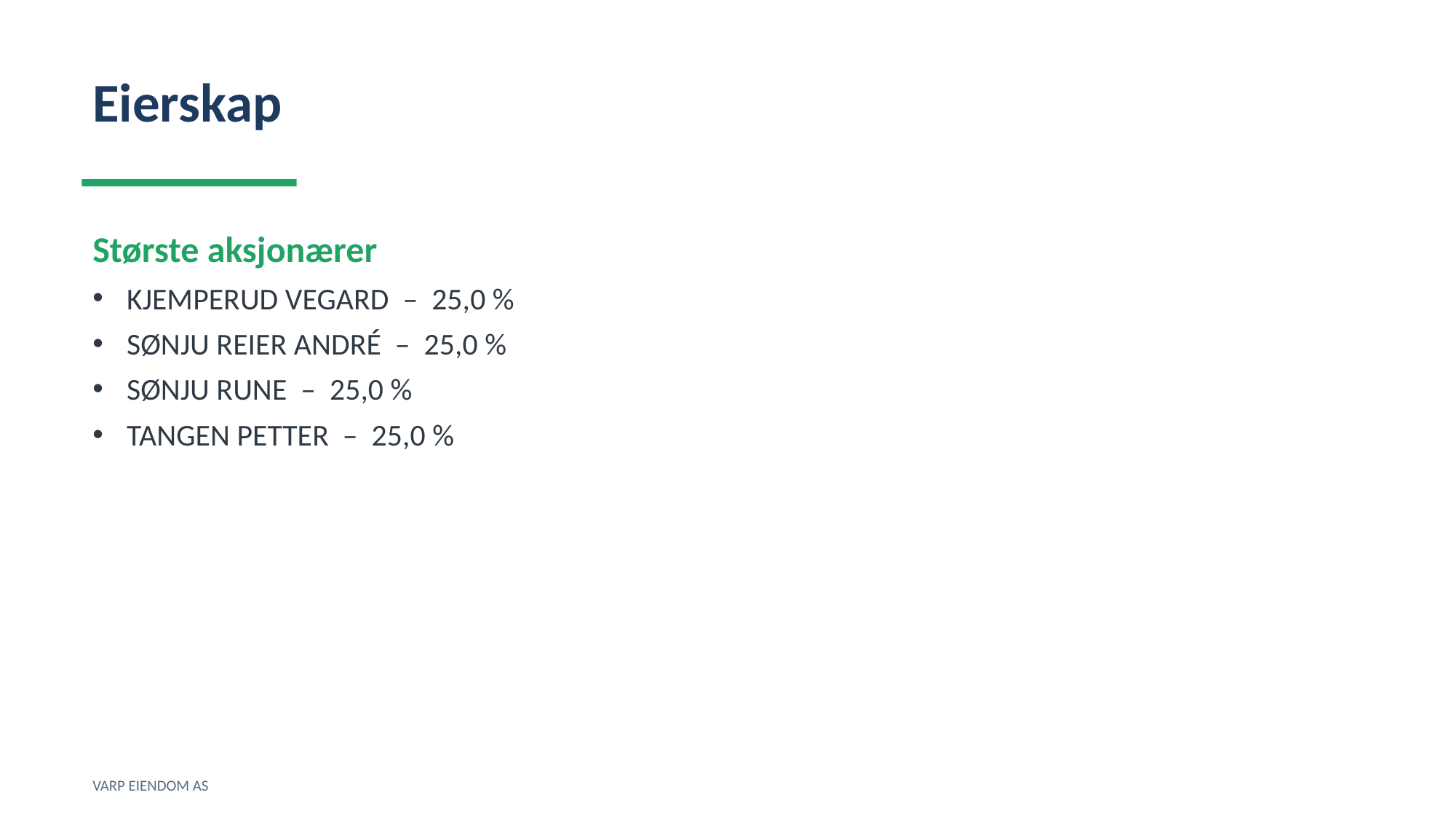

Eierskap

Største aksjonærer
KJEMPERUD VEGARD  –  25,0 %
SØNJU REIER ANDRÉ  –  25,0 %
SØNJU RUNE  –  25,0 %
TANGEN PETTER  –  25,0 %
VARP EIENDOM AS